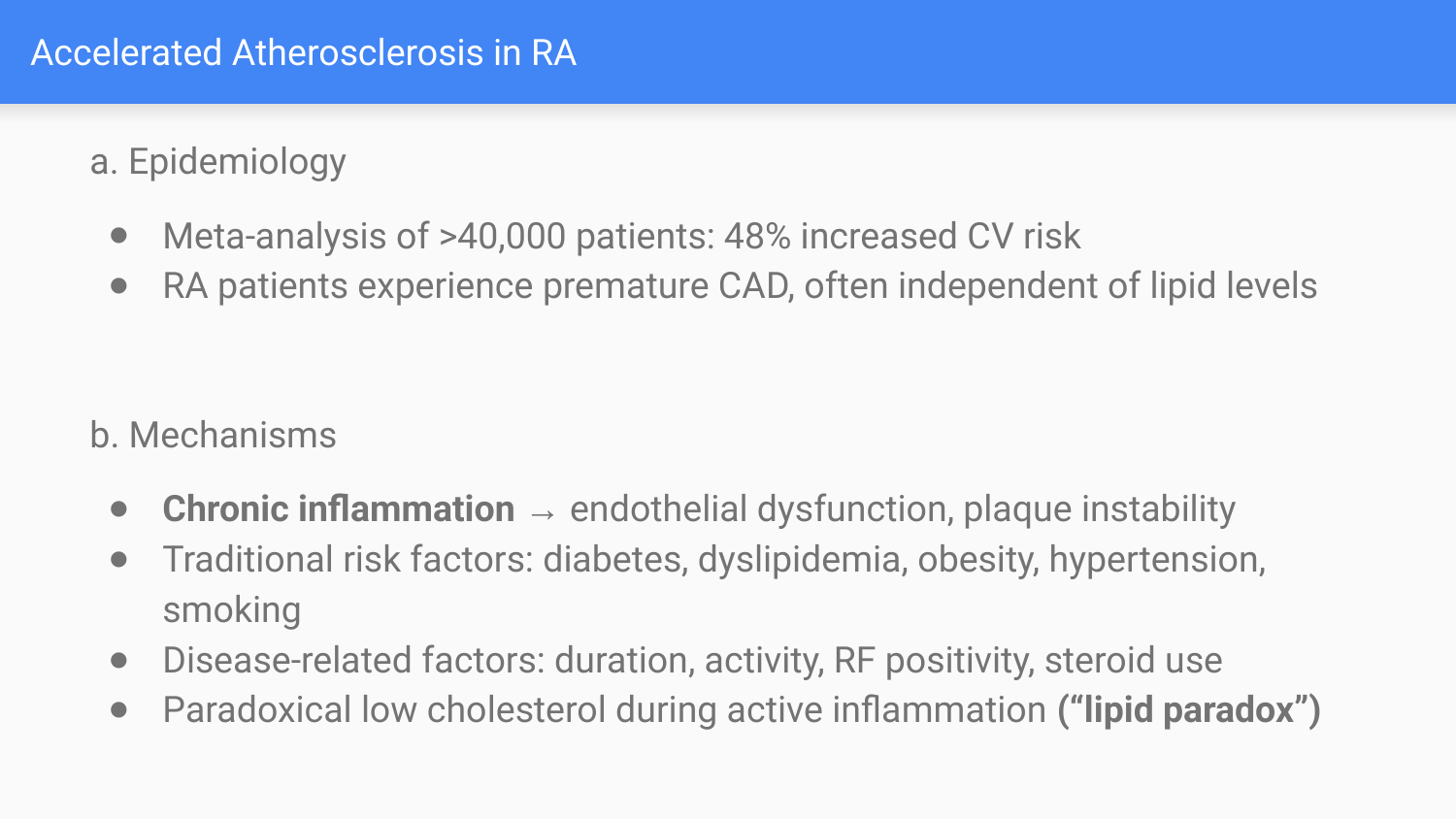

# Accelerated Atherosclerosis in RA
a. Epidemiology
Meta-analysis of >40,000 patients: 48% increased CV risk
RA patients experience premature CAD, often independent of lipid levels

b. Mechanisms
Chronic inflammation → endothelial dysfunction, plaque instability
Traditional risk factors: diabetes, dyslipidemia, obesity, hypertension, smoking
Disease-related factors: duration, activity, RF positivity, steroid use
Paradoxical low cholesterol during active inflammation (“lipid paradox”)